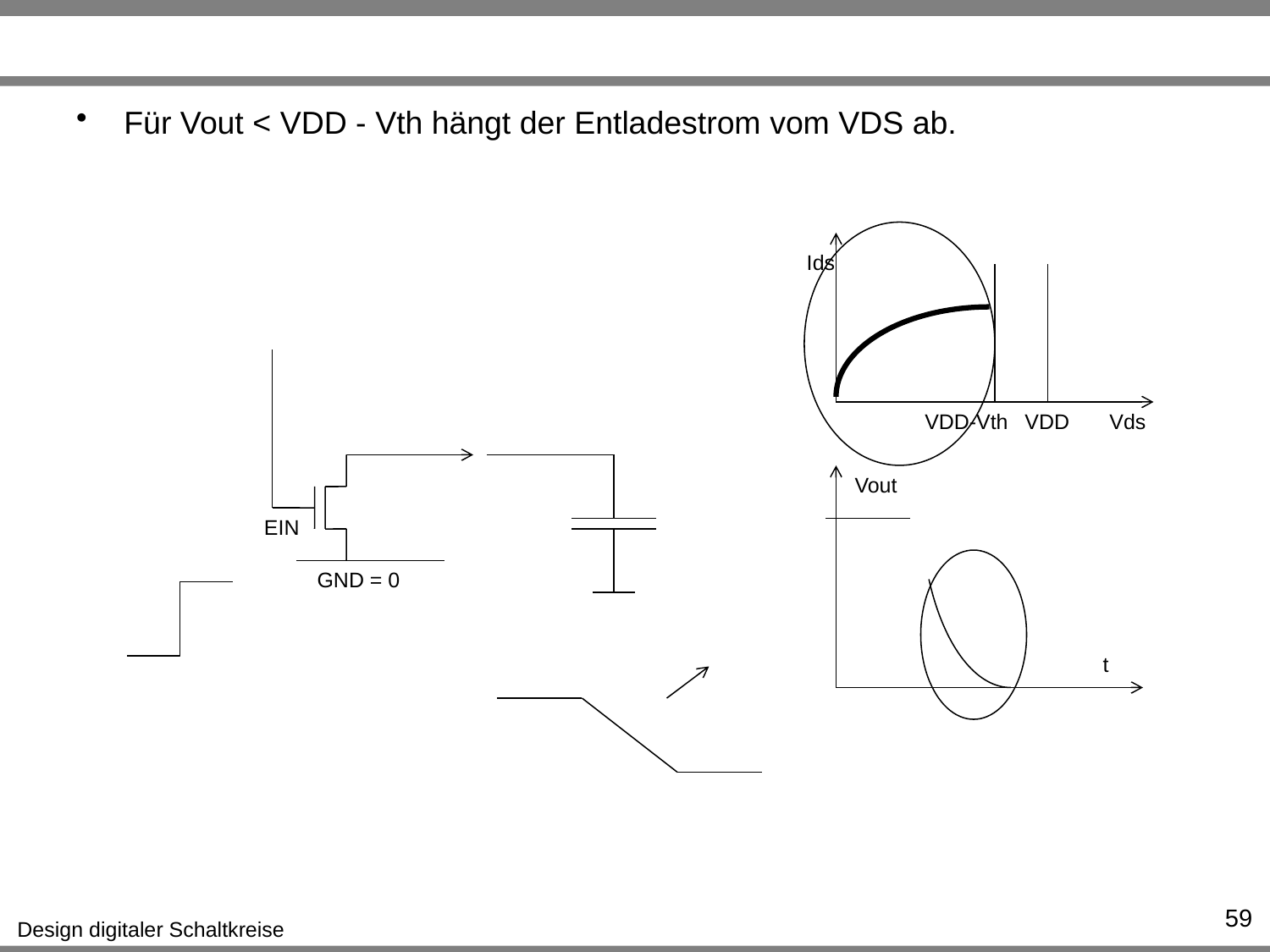

#
Für Vout < VDD - Vth hängt der Entladestrom vom VDS ab.

Ids

VDD-Vth
VDD
Vds

Vout
EIN

GND = 0
t
59